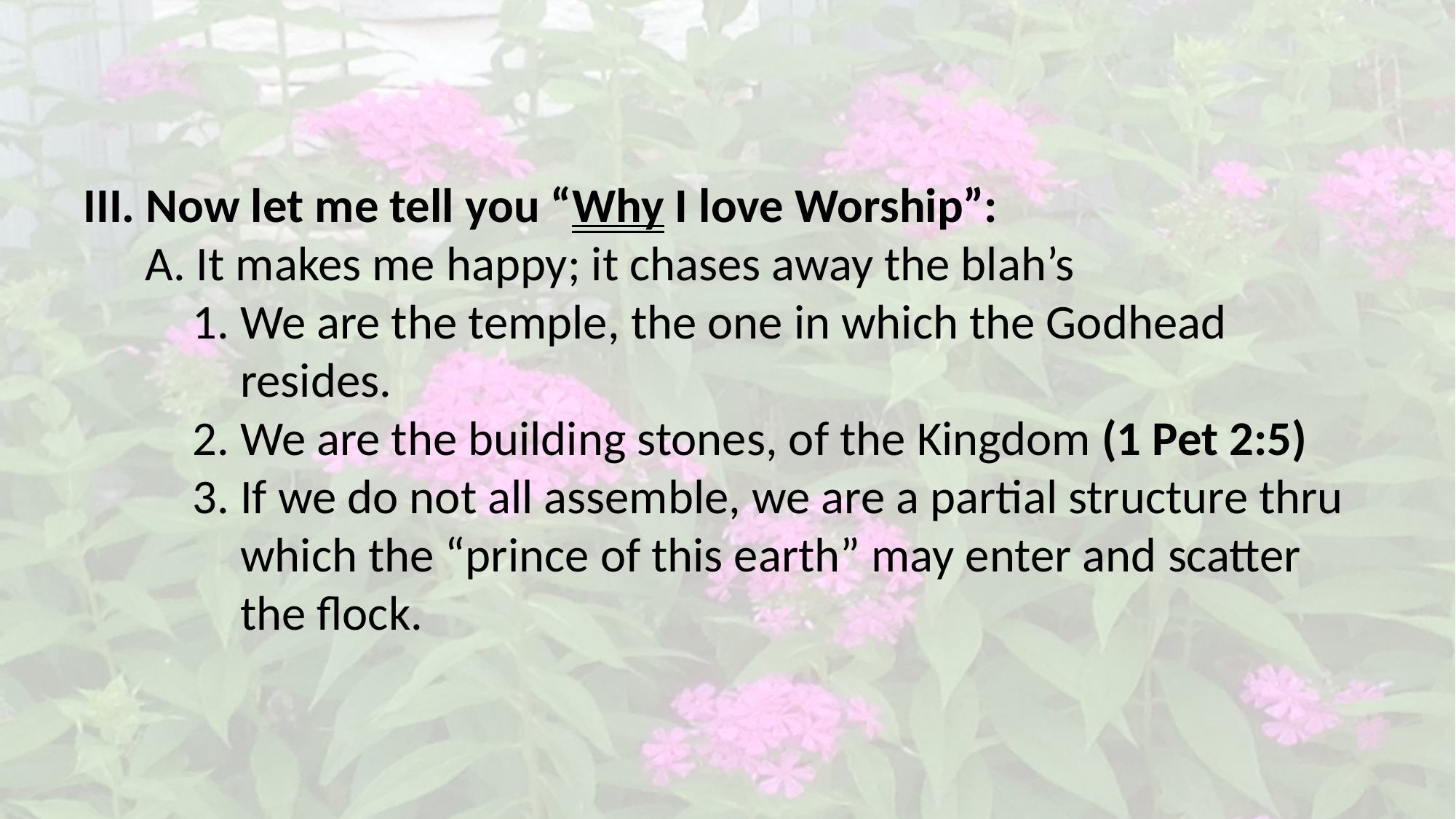

III. Now let me tell you “Why I love Worship”:
A. It makes me happy; it chases away the blah’s
1. We are the temple, the one in which the Godhead resides.
2. We are the building stones, of the Kingdom (1 Pet 2:5)
3. If we do not all assemble, we are a partial structure thru which the “prince of this earth” may enter and scatter the flock.